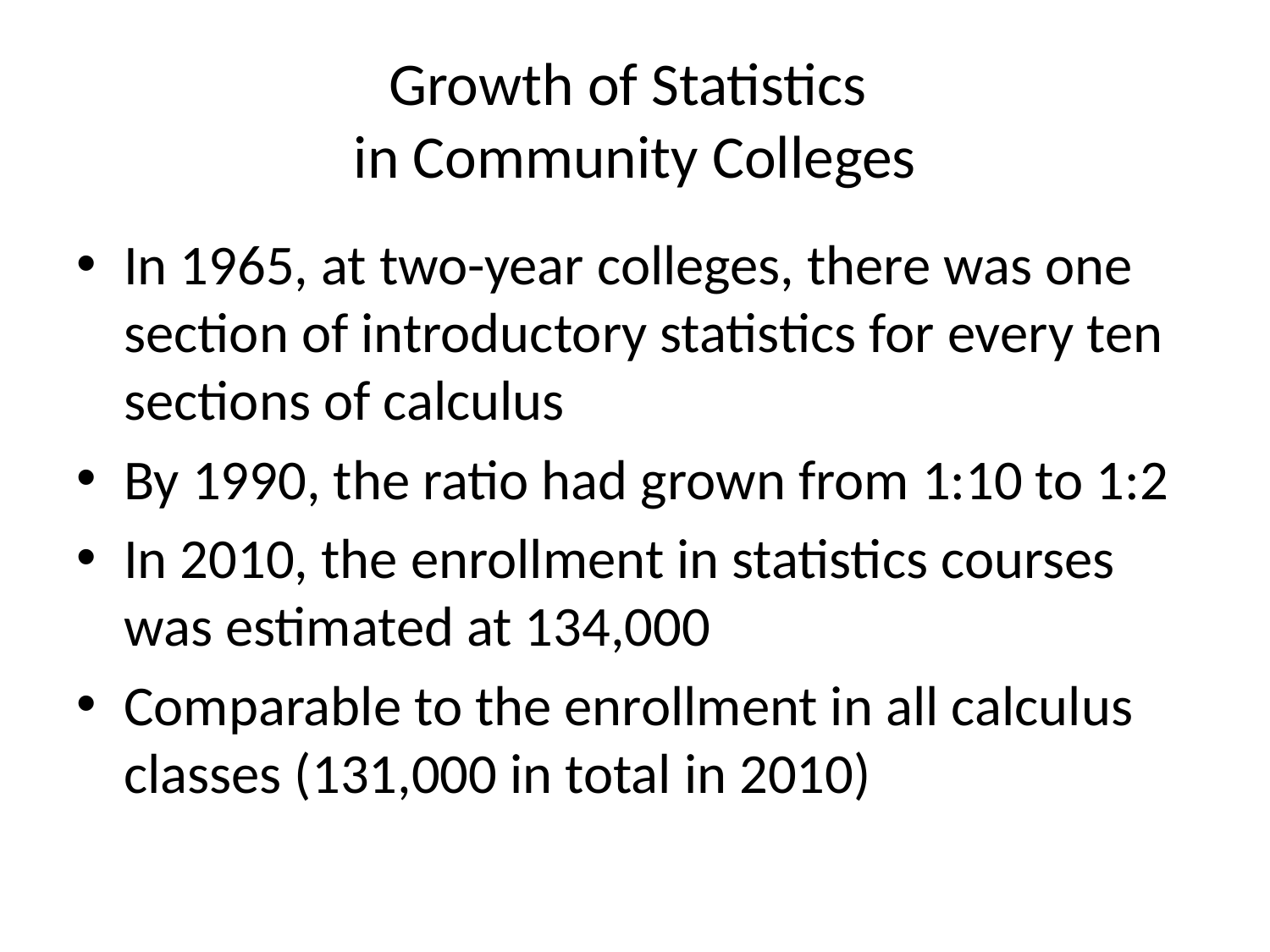

# Growth of Statistics in Community Colleges
In 1965, at two-year colleges, there was one section of introductory statistics for every ten sections of calculus
By 1990, the ratio had grown from 1:10 to 1:2
In 2010, the enrollment in statistics courses was estimated at 134,000
Comparable to the enrollment in all calculus classes (131,000 in total in 2010)